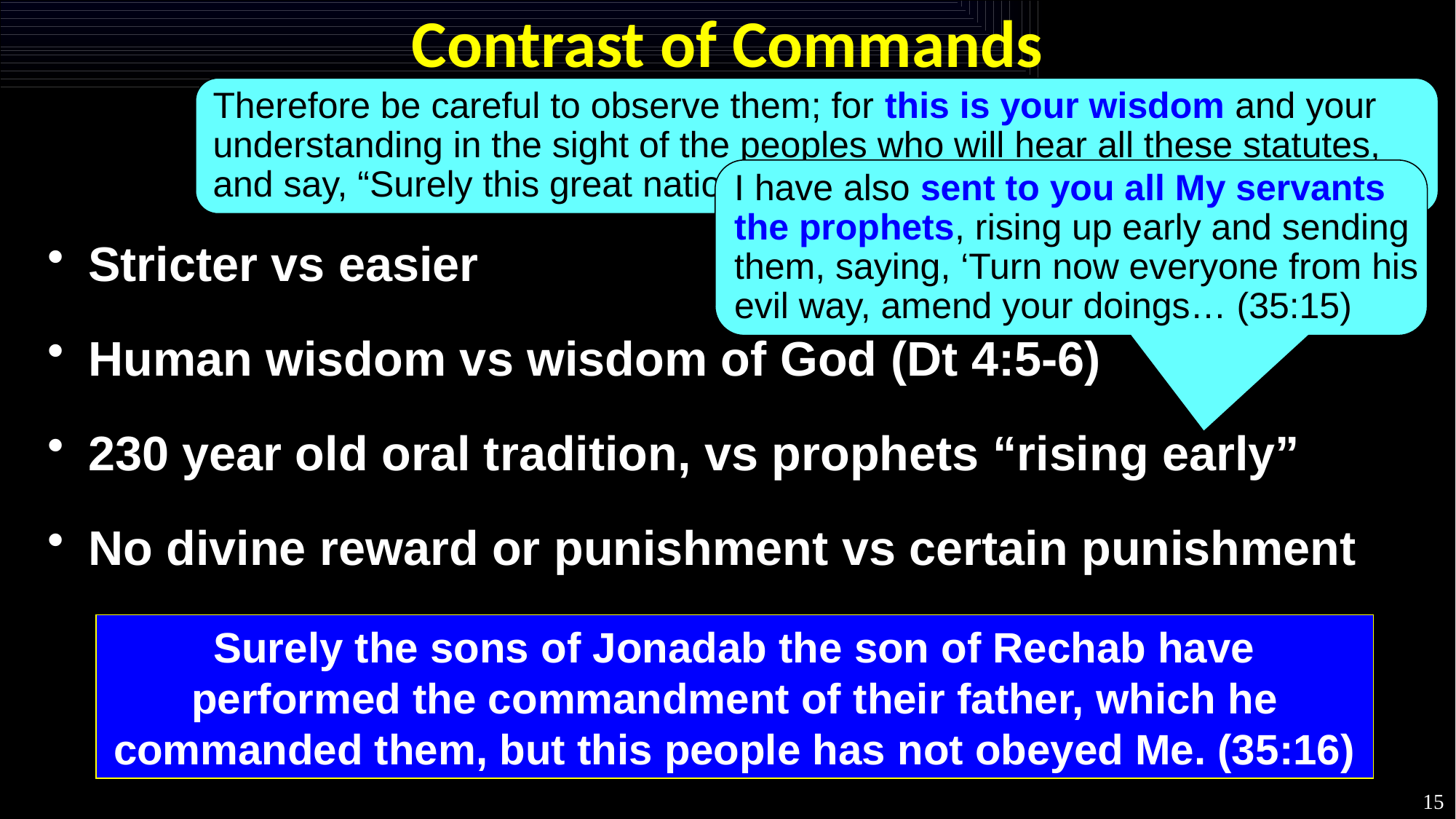

# Contrast of Commands
Therefore be careful to observe them; for this is your wisdom and your understanding in the sight of the peoples who will hear all these statutes, and say, “Surely this great nation is a wise and understanding people.”
I have also sent to you all My servants the prophets, rising up early and sending them, saying, ‘Turn now everyone from his evil way, amend your doings… (35:15)
Stricter vs easier
Human wisdom vs wisdom of God (Dt 4:5-6)
230 year old oral tradition, vs prophets “rising early”
No divine reward or punishment vs certain punishment
Surely the sons of Jonadab the son of Rechab have performed the commandment of their father, which he commanded them, but this people has not obeyed Me. (35:16)
15